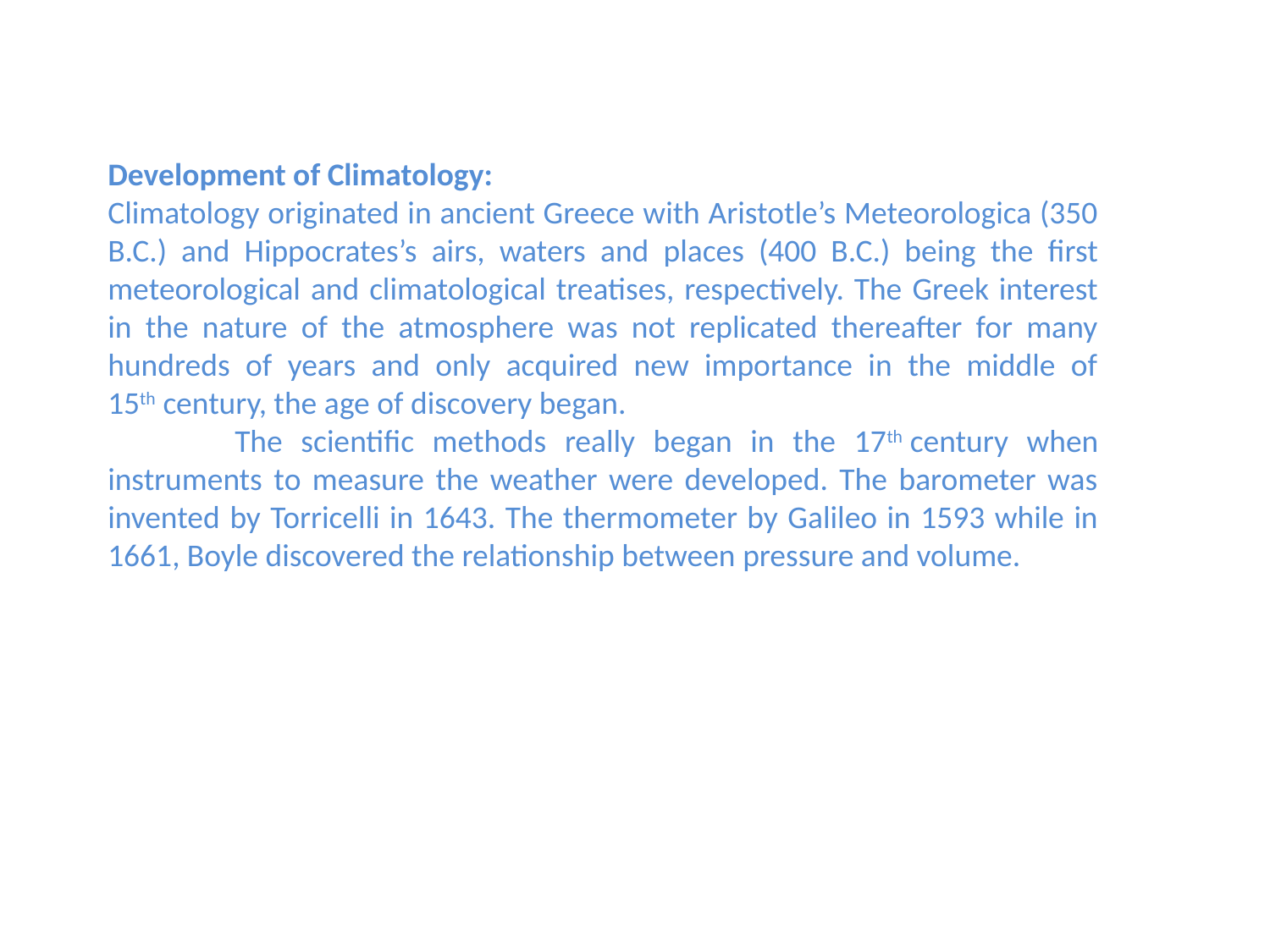

Development of Climatology:
Climatology originated in ancient Greece with Aristotle’s Meteorologica (350 B.C.) and Hippocrates’s airs, waters and places (400 B.C.) being the first meteorological and climatological treatises, respectively. The Greek interest in the nature of the atmosphere was not replicated thereafter for many hundreds of years and only acquired new importance in the middle of 15th century, the age of discovery began.
	The scientific methods really began in the 17th century when instruments to measure the weather were developed. The barometer was invented by Torricelli in 1643. The thermometer by Galileo in 1593 while in 1661, Boyle discovered the relationship between pressure and volume.